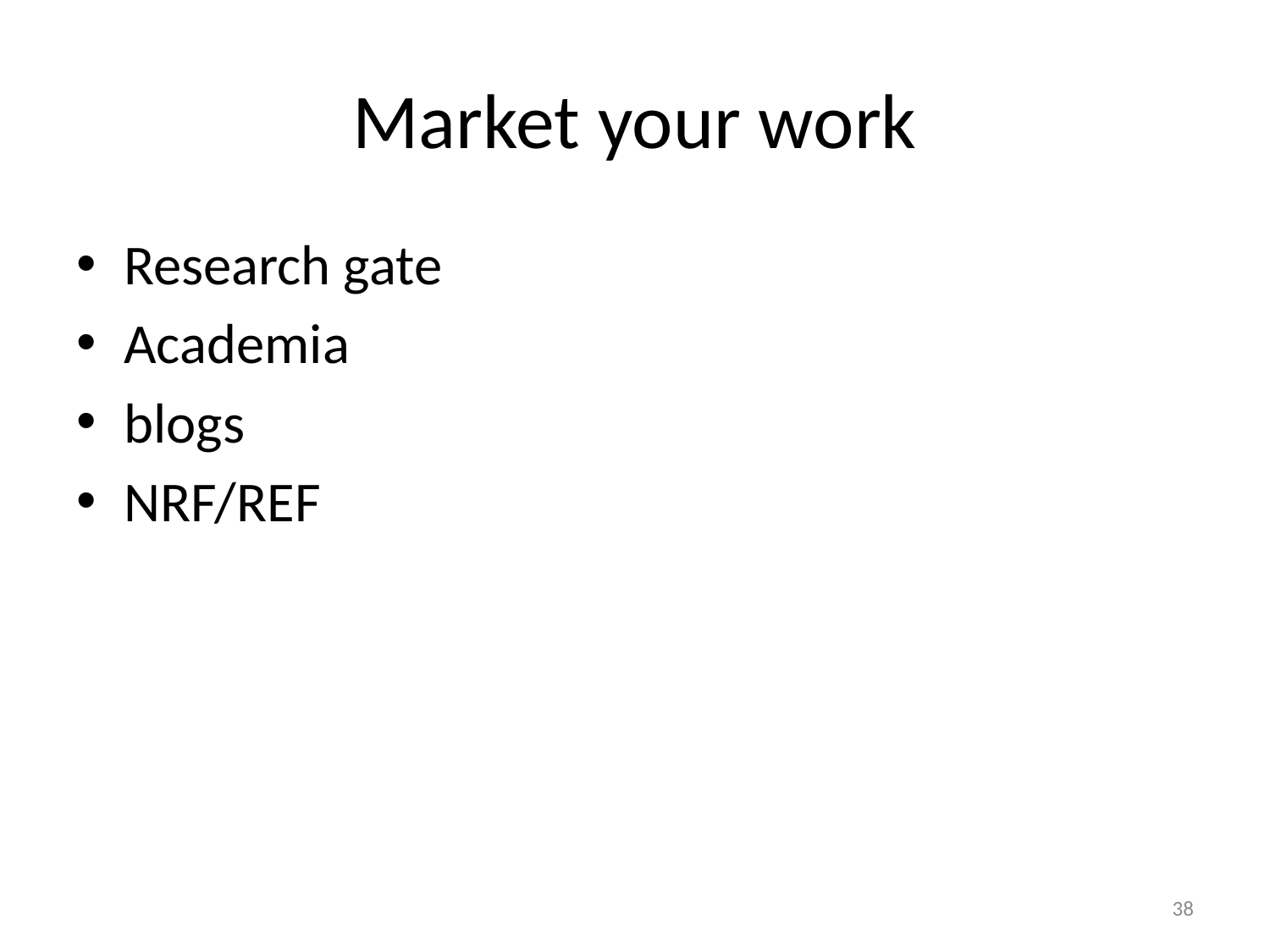

# Market your work
Research gate
Academia
blogs
NRF/REF

38